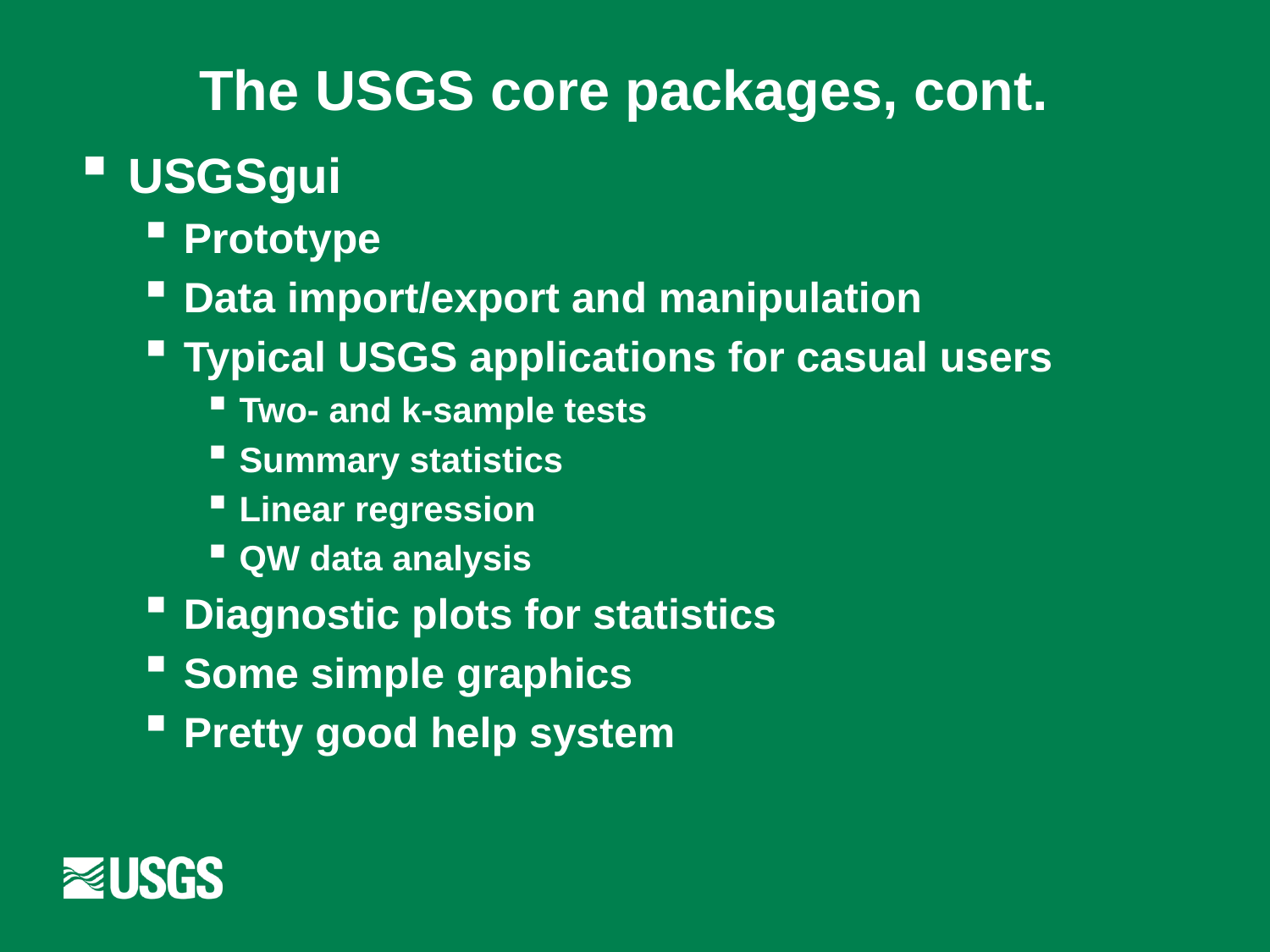

# The USGS core packages, cont.
USGSgui
Prototype
Data import/export and manipulation
Typical USGS applications for casual users
Two- and k-sample tests
Summary statistics
Linear regression
QW data analysis
Diagnostic plots for statistics
Some simple graphics
Pretty good help system